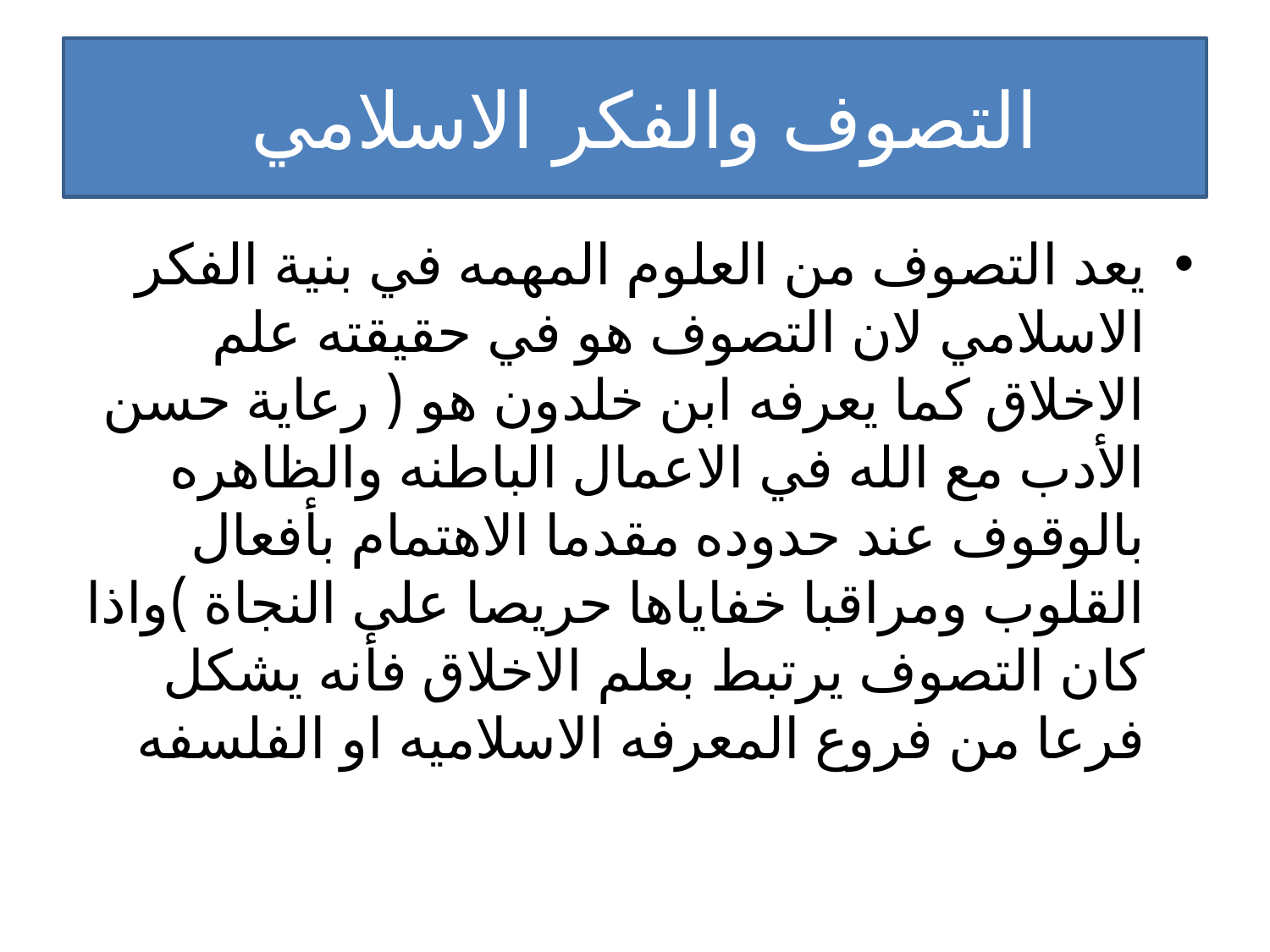

# التصوف والفكر الاسلامي
يعد التصوف من العلوم المهمه في بنية الفكر الاسلامي لان التصوف هو في حقيقته علم الاخلاق كما يعرفه ابن خلدون هو ( رعاية حسن الأدب مع الله في الاعمال الباطنه والظاهره بالوقوف عند حدوده مقدما الاهتمام بأفعال القلوب ومراقبا خفاياها حريصا على النجاة )واذا كان التصوف يرتبط بعلم الاخلاق فأنه يشكل فرعا من فروع المعرفه الاسلاميه او الفلسفه